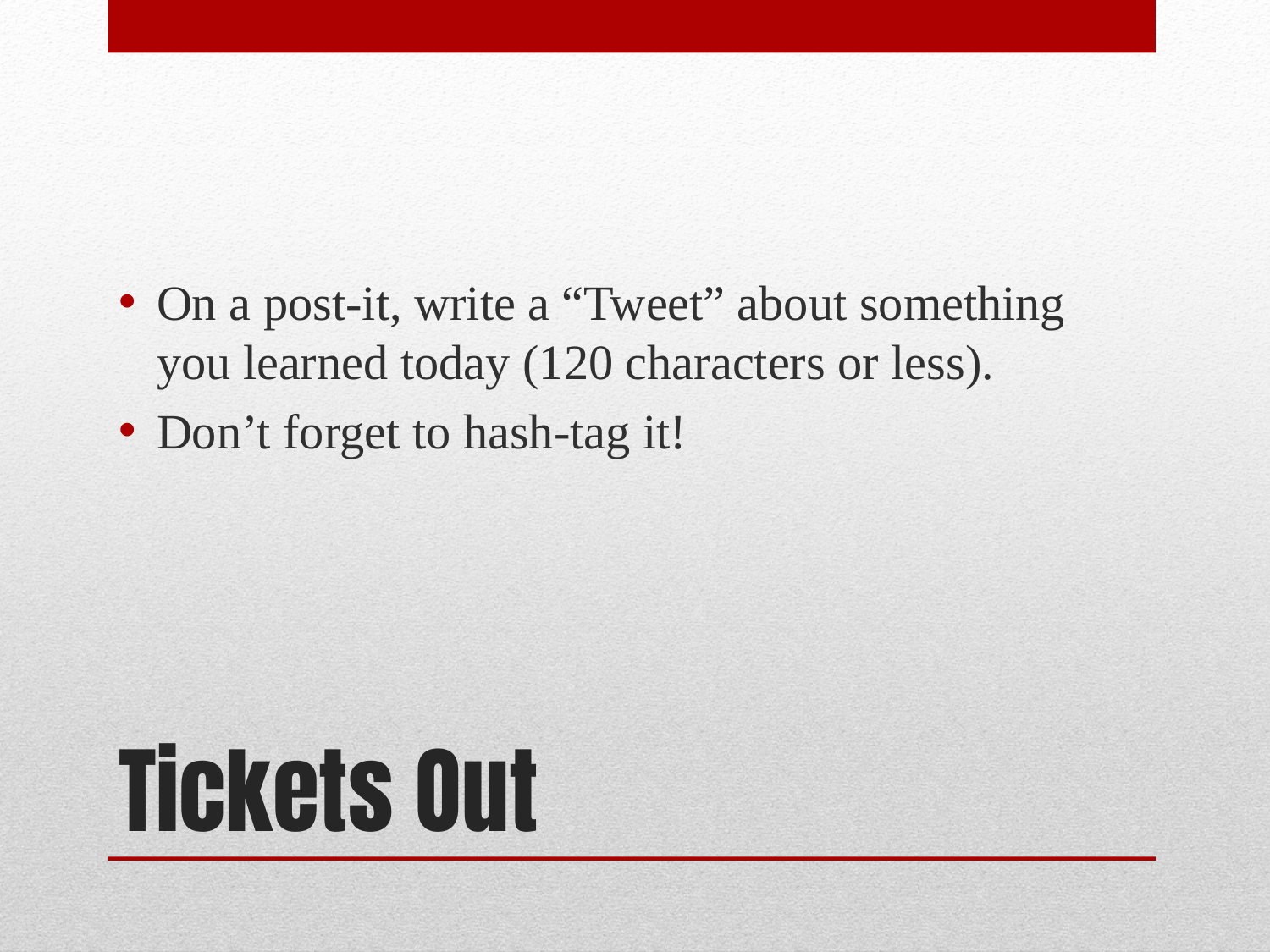

On a post-it, write a “Tweet” about something you learned today (120 characters or less).
Don’t forget to hash-tag it!
# Tickets Out